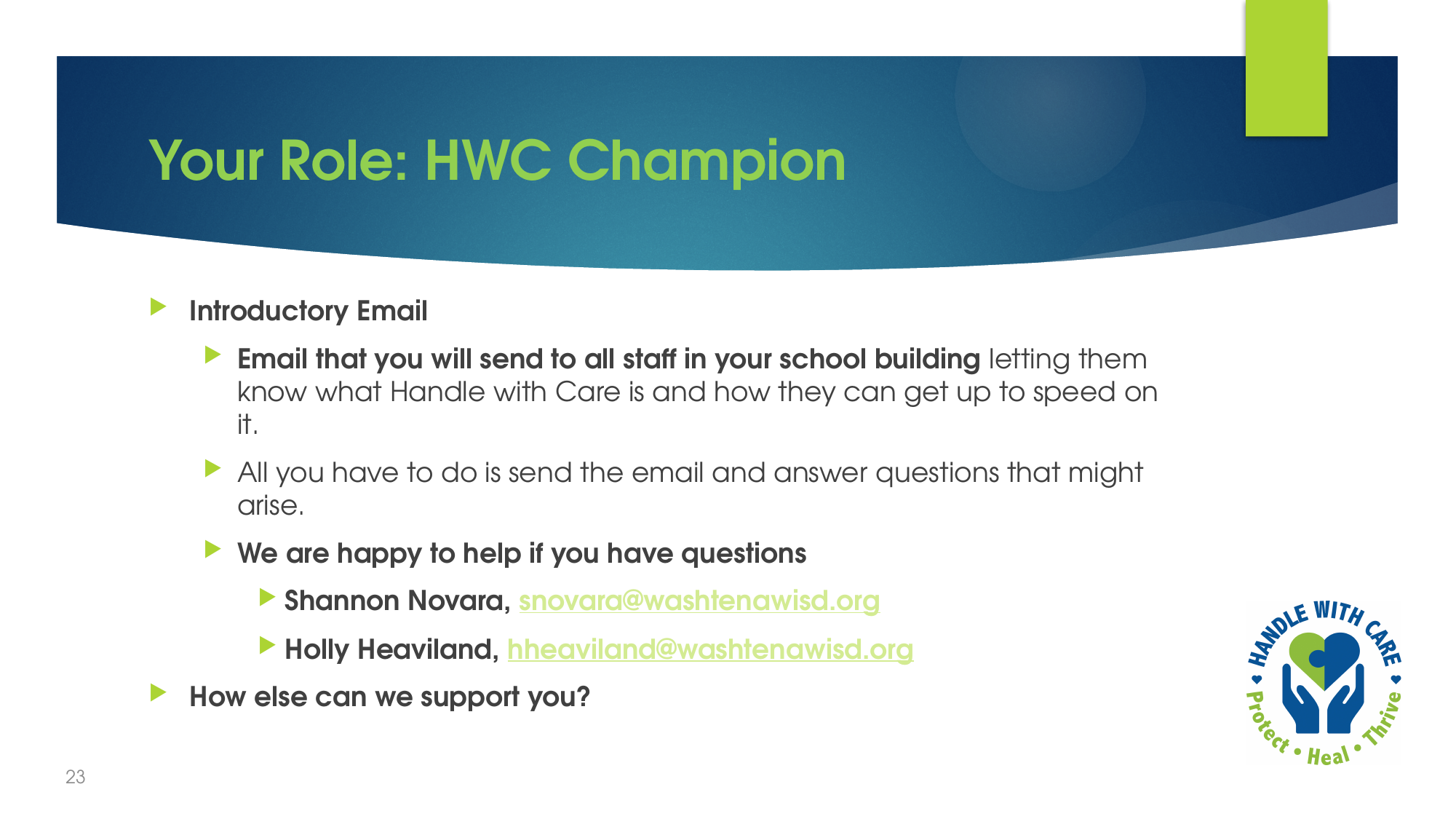

# Your Role: HWC Champion
Introductory Email
Email that you will send to all staff in your school building letting them know what Handle with Care is and how they can get up to speed on it.
All you have to do is send the email and answer questions that might arise.
We are happy to help if you have questions
Shannon Novara, snovara@washtenawisd.org
Holly Heaviland, hheaviland@washtenawisd.org
How else can we support you?
23